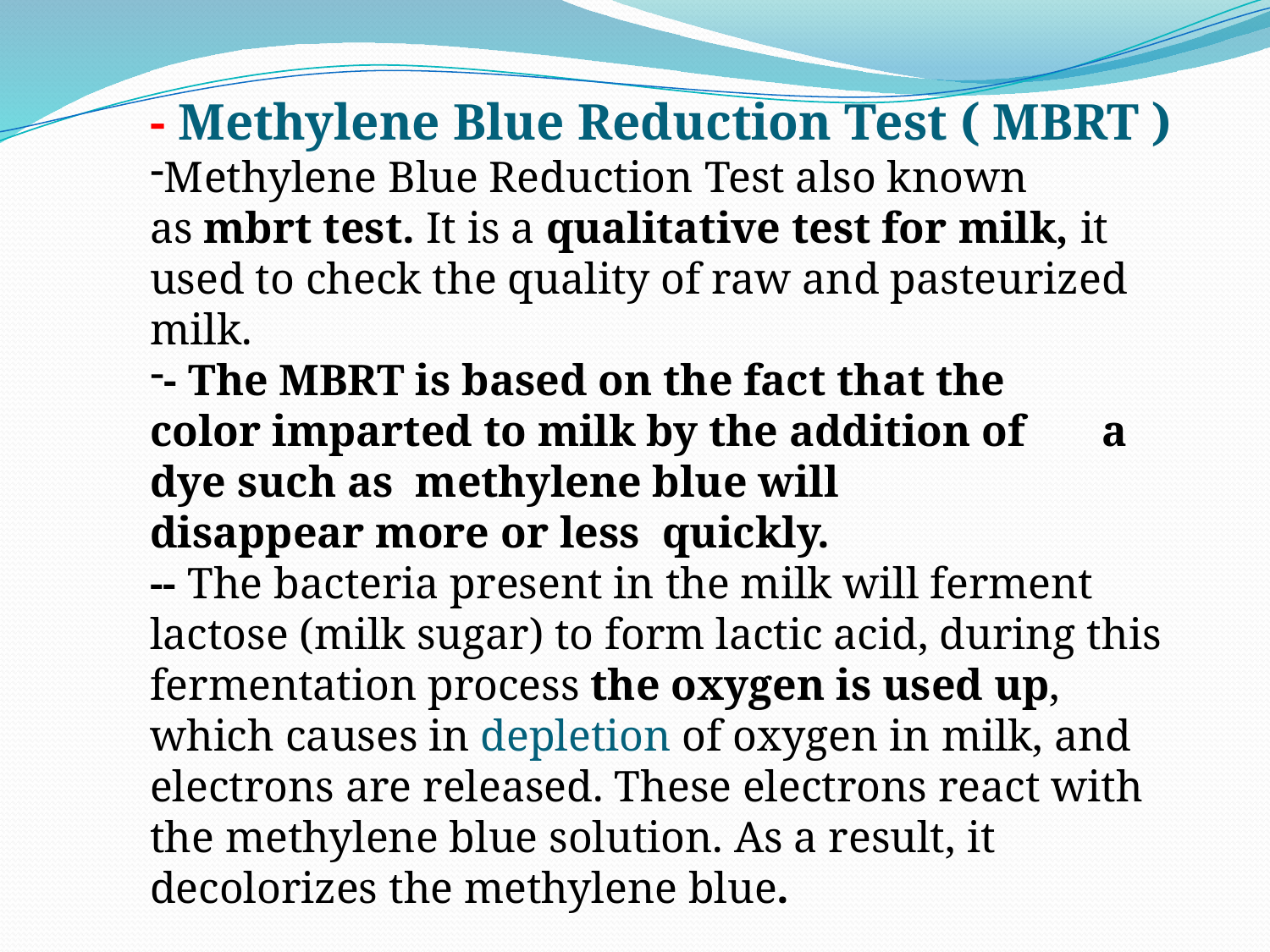

- Methylene Blue Reduction Test ( MBRT )
Methylene Blue Reduction Test also known as mbrt test. It is a qualitative test for milk, it used to check the quality of raw and pasteurized milk.
- The MBRT is based on the fact that the           color imparted to milk by the addition of       a dye such as  methylene blue will                   disappear more or less  quickly.
-- The bacteria present in the milk will ferment lactose (milk sugar) to form lactic acid, during this fermentation process the oxygen is used up, which causes in depletion of oxygen in milk, and electrons are released. These electrons react with the methylene blue solution. As a result, it decolorizes the methylene blue.